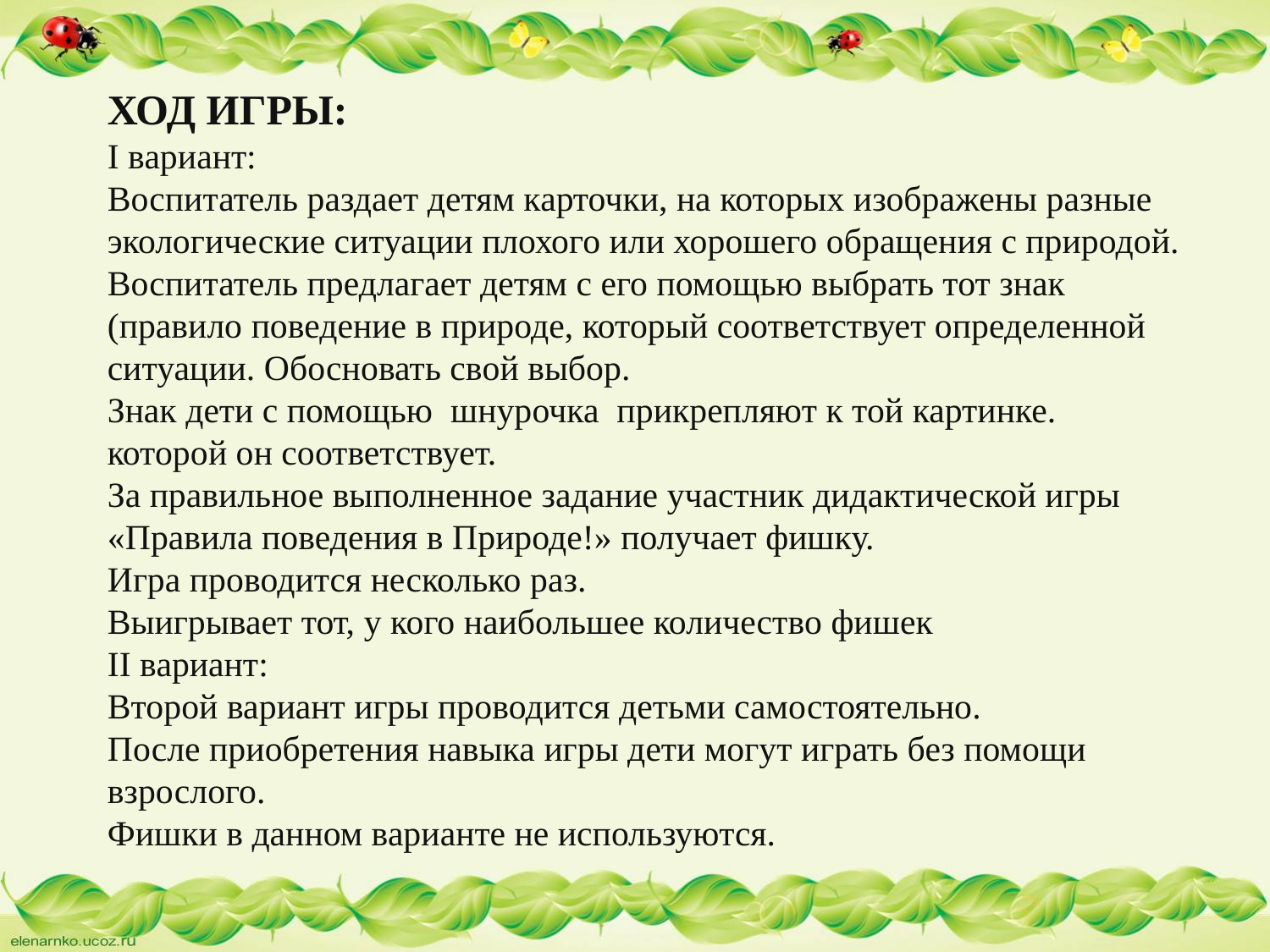

ХОД ИГРЫ:
I вариант:
Воспитатель раздает детям карточки, на которых изображены разные экологические ситуации плохого или хорошего обращения с природой.
Воспитатель предлагает детям с его помощью выбрать тот знак (правило поведение в природе, который соответствует определенной ситуации. Обосновать свой выбор.
Знак дети с помощью  шнурочка  прикрепляют к той картинке. которой он соответствует.
За правильное выполненное задание участник дидактической игры «Правила поведения в Природе!» получает фишку.
Игра проводится несколько раз.
Выигрывает тот, у кого наибольшее количество фишек
II вариант:
Второй вариант игры проводится детьми самостоятельно.
После приобретения навыка игры дети могут играть без помощи взрослого.
Фишки в данном варианте не используются.